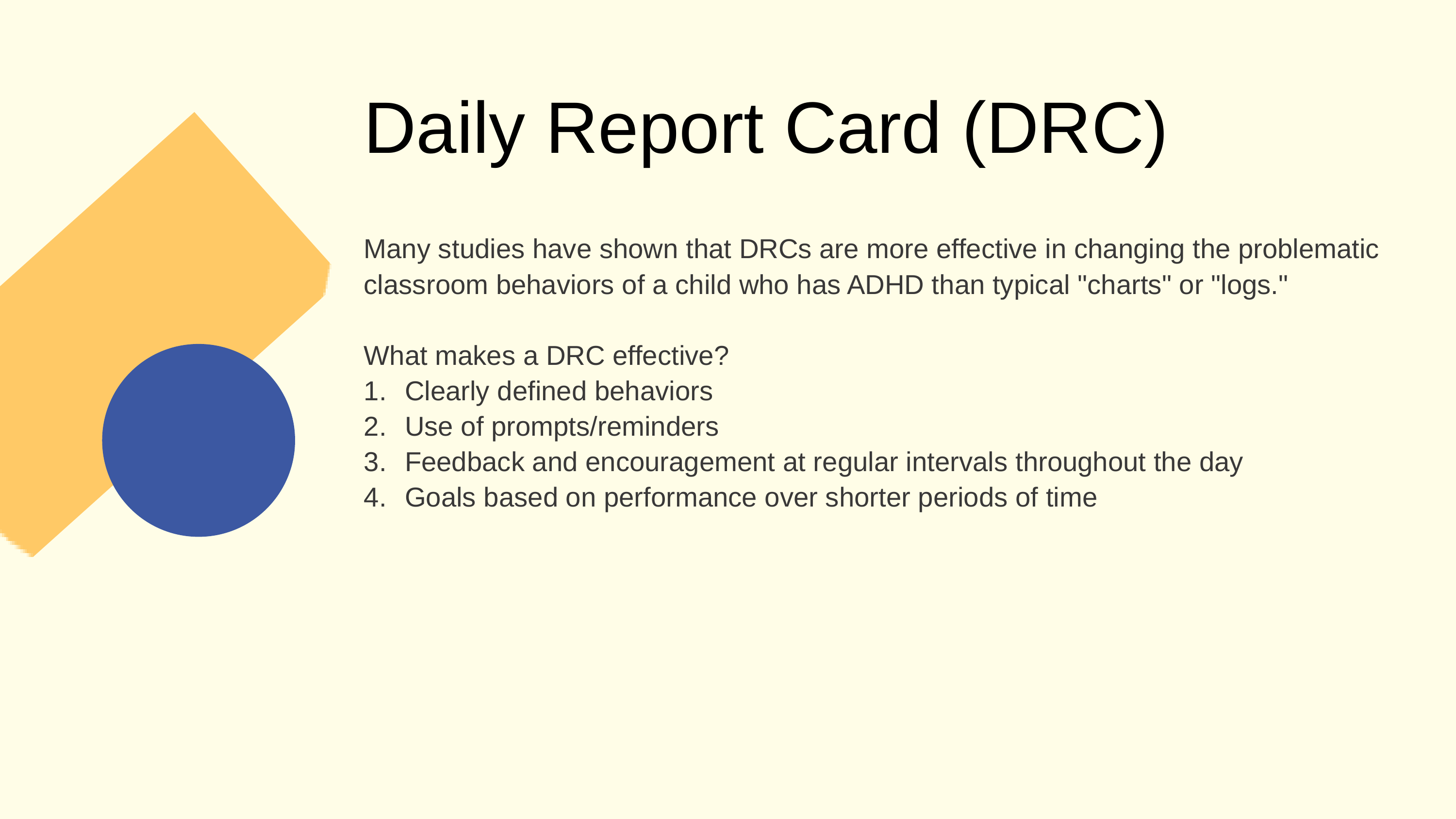

Daily Report Card (DRC)

Many studies have shown that DRCs are more effective in changing the problematic classroom behaviors of a child who has ADHD than typical "charts" or "logs."

What makes a DRC effective?
Clearly defined behaviors
Use of prompts/reminders
Feedback and encouragement at regular intervals throughout the day
Goals based on performance over shorter periods of time